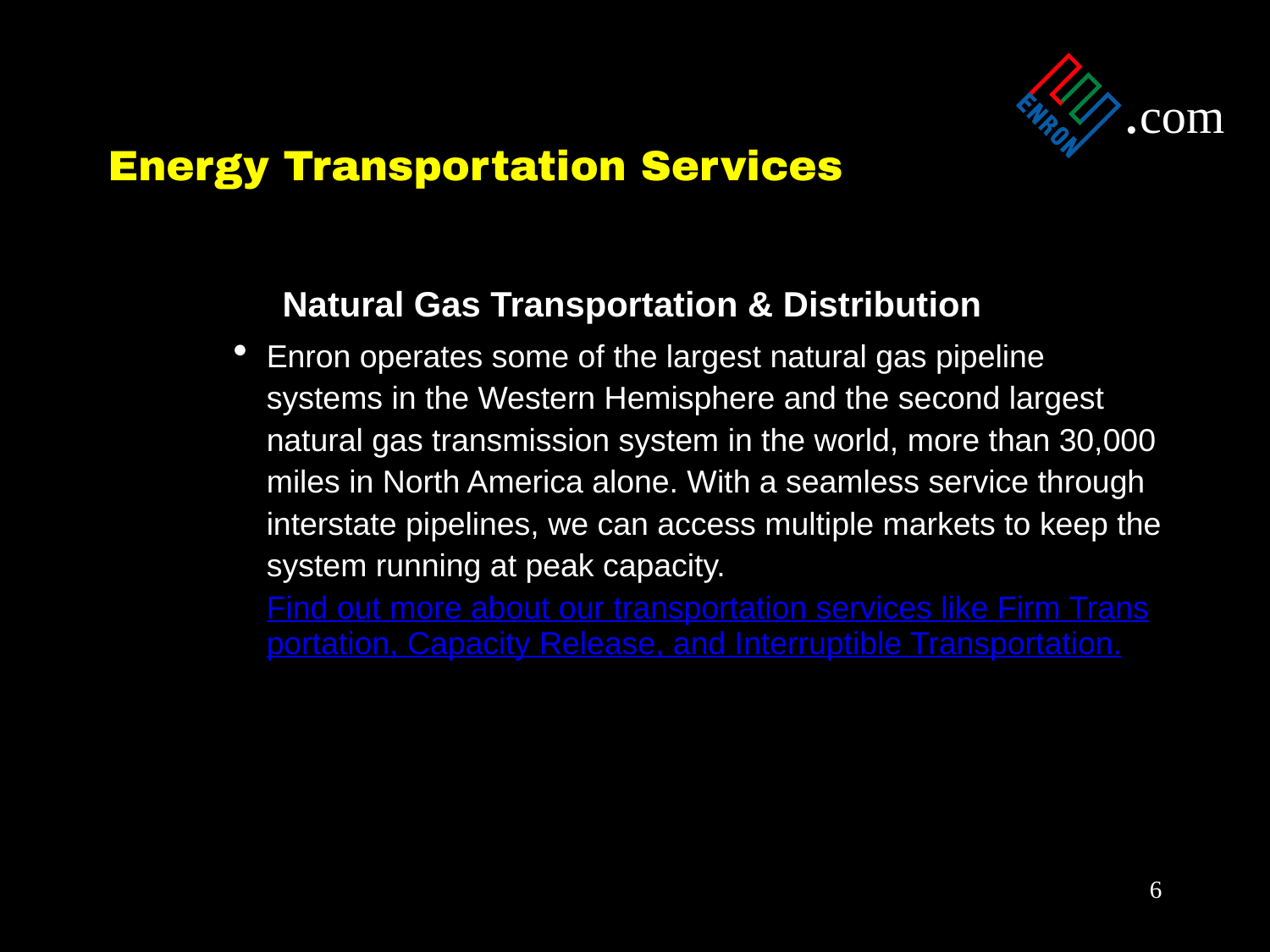

# Energy Transportation Services
		Natural Gas Transportation & Distribution
Enron operates some of the largest natural gas pipeline systems in the Western Hemisphere and the second largest natural gas transmission system in the world, more than 30,000 miles in North America alone. With a seamless service through interstate pipelines, we can access multiple markets to keep the system running at peak capacity. Find out more about our transportation services like Firm Transportation, Capacity Release, and Interruptible Transportation.

6